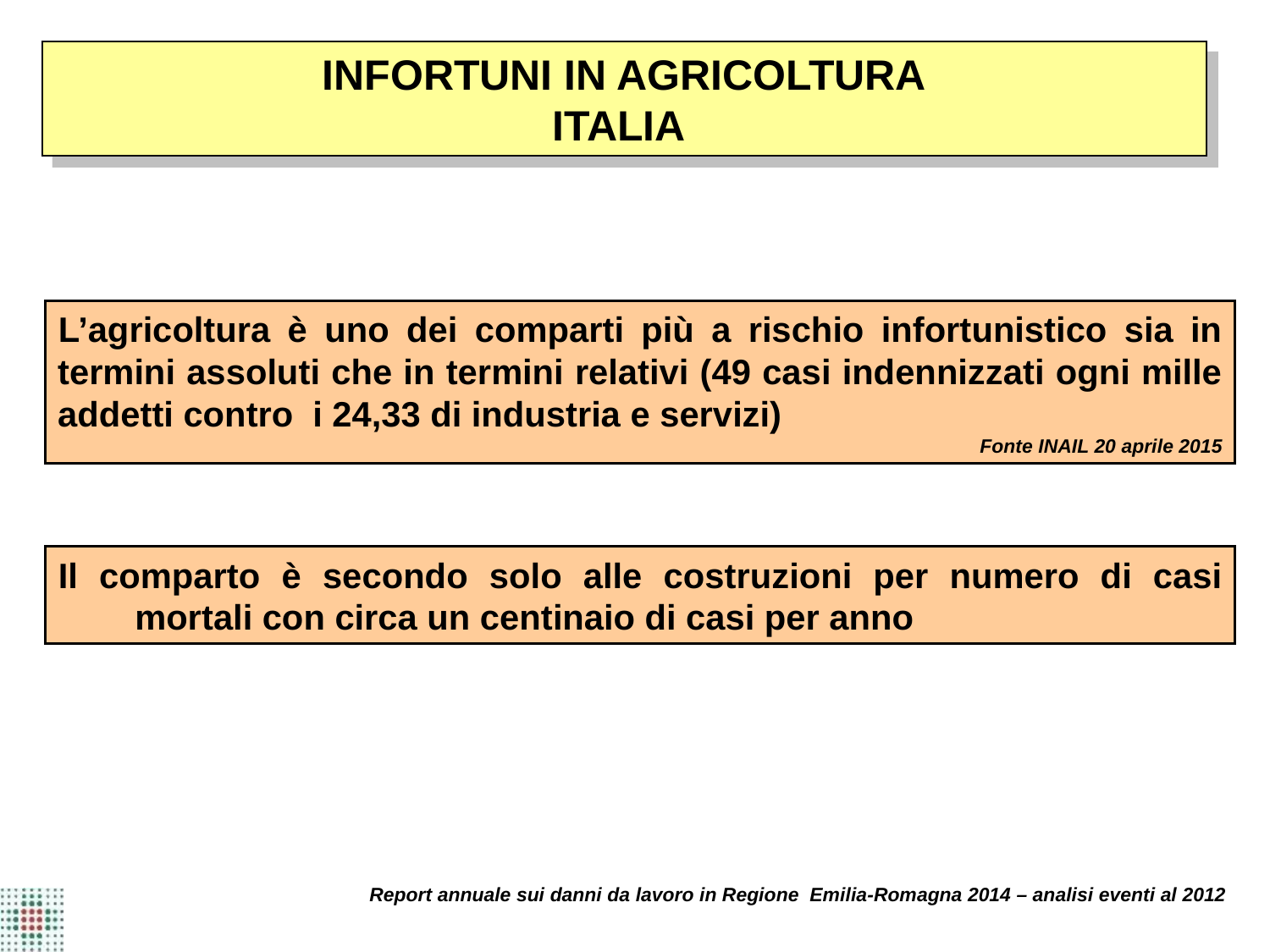

INFORTUNI IN AGRICOLTURA
ITALIA
L’agricoltura è uno dei comparti più a rischio infortunistico sia in termini assoluti che in termini relativi (49 casi indennizzati ogni mille addetti contro  i 24,33 di industria e servizi)
Fonte INAIL 20 aprile 2015
Il comparto è secondo solo alle costruzioni per numero di casi mortali con circa un centinaio di casi per anno
Report annuale sui danni da lavoro in Regione  Emilia-Romagna 2014 – analisi eventi al 2012